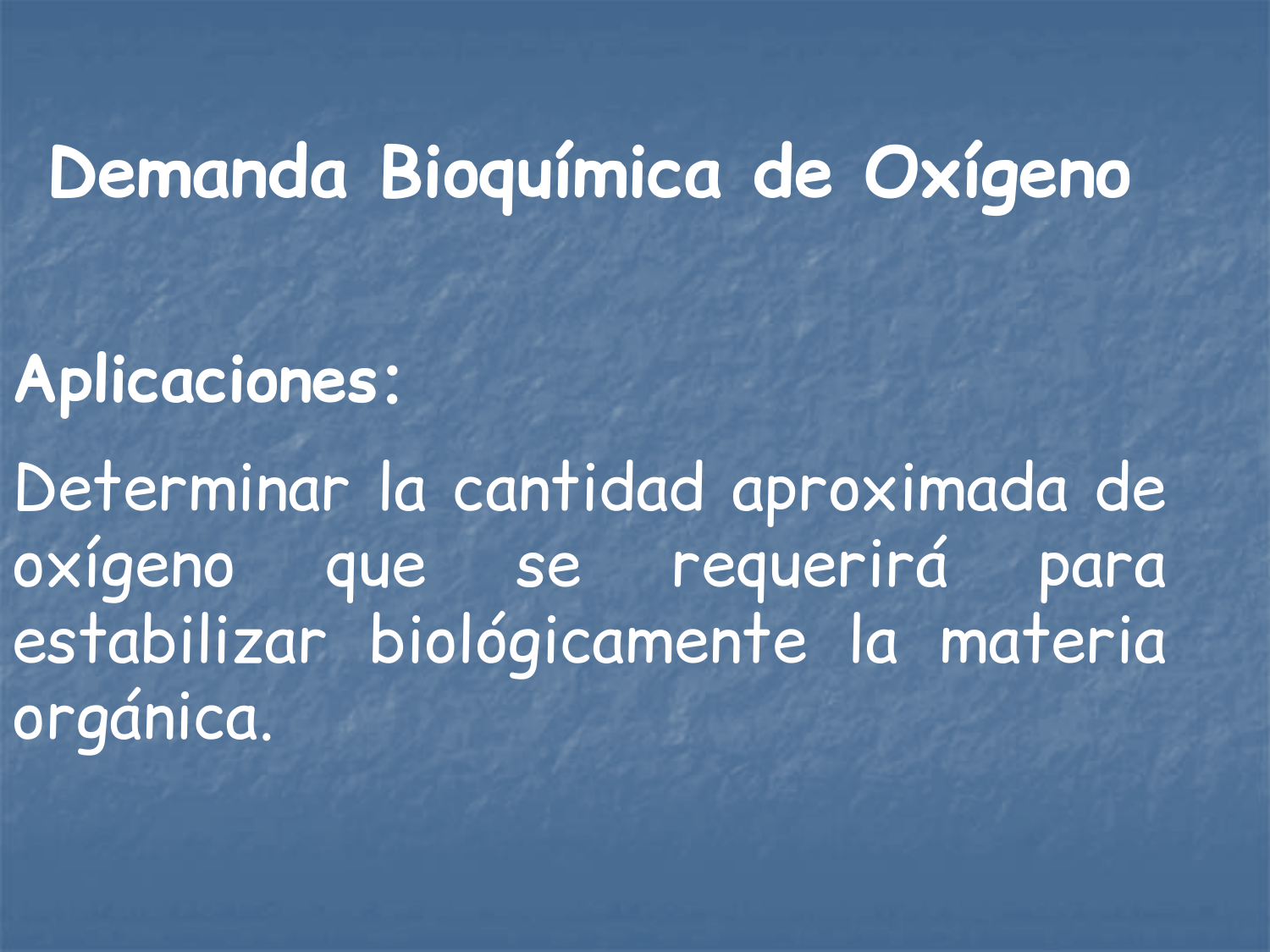

Demanda Bioquímica de Oxígeno

Aplicaciones:
Determinar la cantidad aproximada de oxígeno que se requerirá para estabilizar biológicamente la materia orgánica.